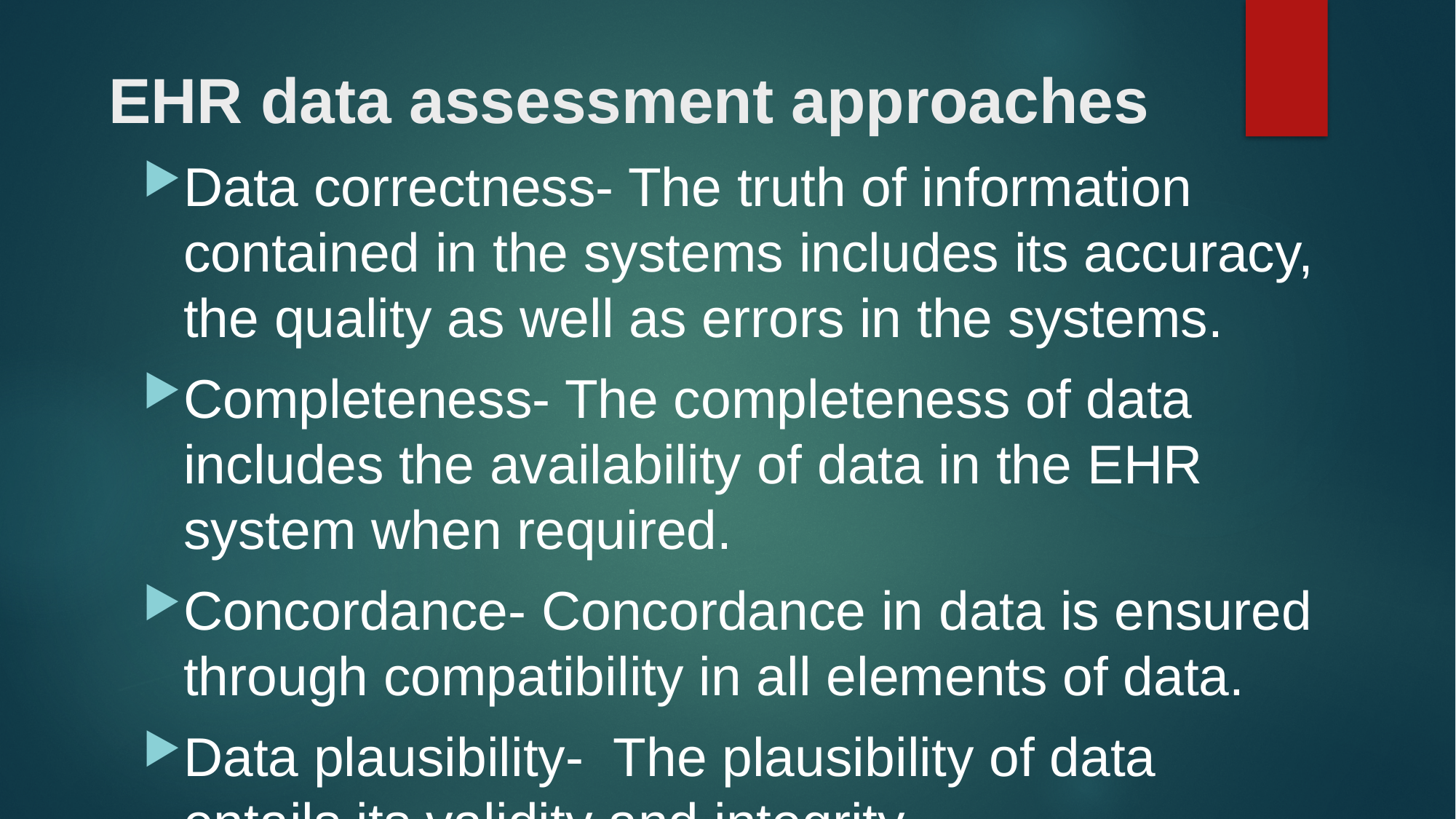

# EHR data assessment approaches
Data correctness- The truth of information contained in the systems includes its accuracy, the quality as well as errors in the systems.
Completeness- The completeness of data includes the availability of data in the EHR system when required.
Concordance- Concordance in data is ensured through compatibility in all elements of data.
Data plausibility-  The plausibility of data entails its validity and integrity.